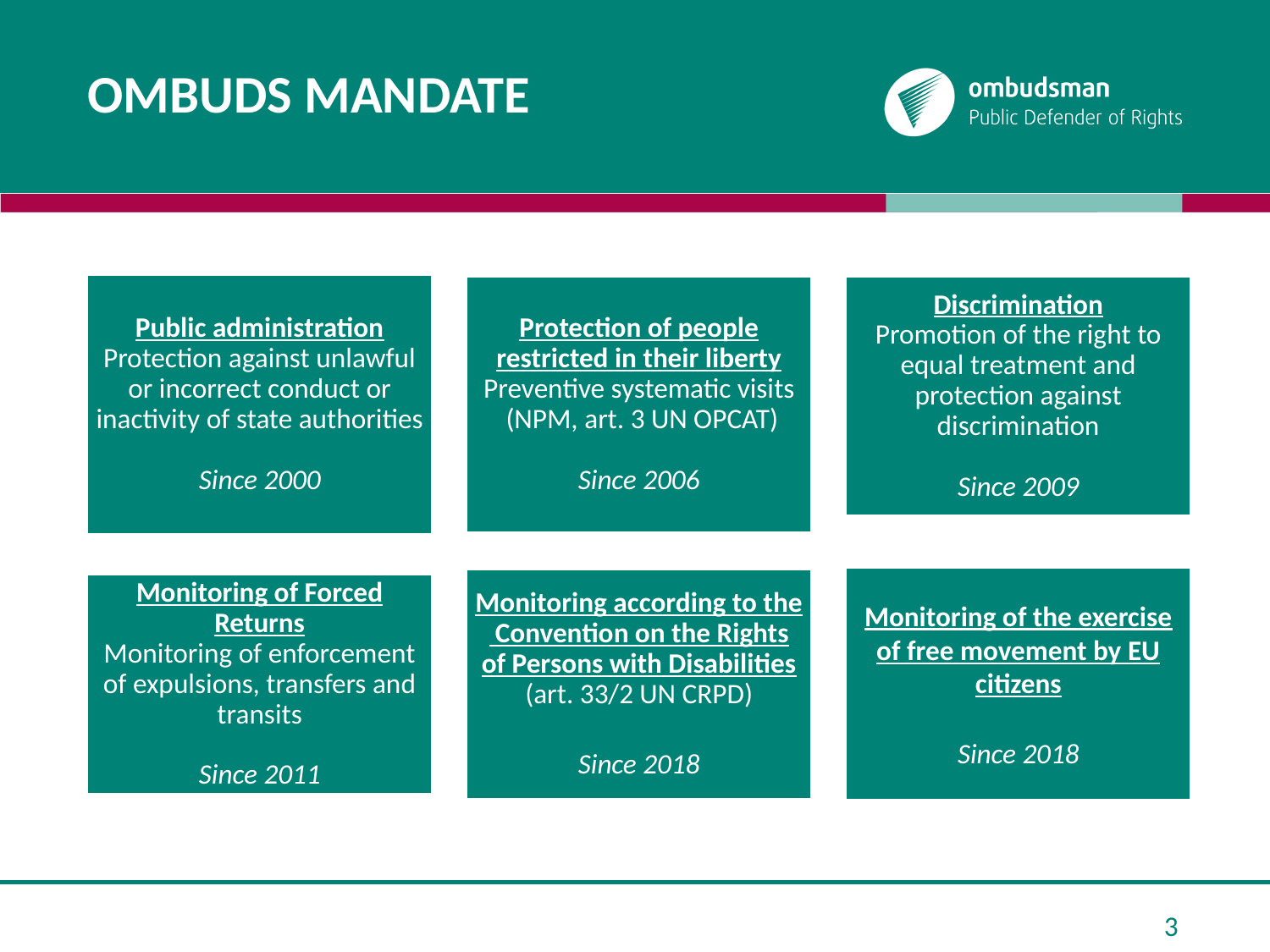

# OMBUDS Mandate
Public administration
Protection against unlawful or incorrect conduct or inactivity of state authorities

Since 2000
Protection of people restricted in their liberty
Preventive systematic visits
 (NPM, art. 3 UN OPCAT)

Since 2006
Discrimination
Promotion of the right to equal treatment and protection against discrimination

Since 2009
Monitoring of Forced Returns
Monitoring of enforcement of expulsions, transfers and transits

Since 2011
Monitoring according to the  Convention on the Rights of Persons with Disabilities
(art. 33/2 UN CRPD)

Since 2018
Monitoring of the exercise of free movement by EU citizens

Since 2018

3